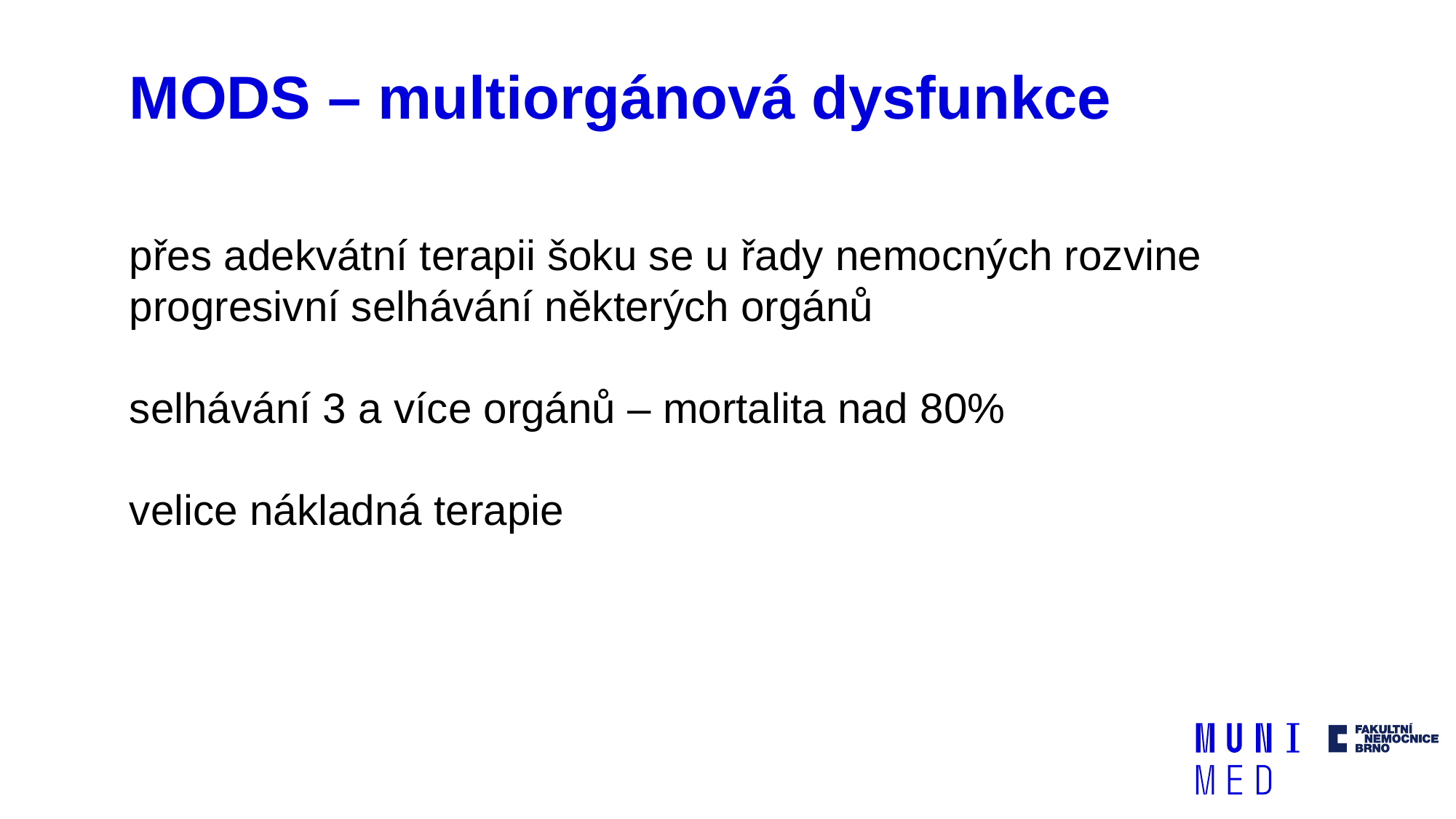

# MODS – multiorgánová dysfunkce

přes adekvátní terapii šoku se u řady nemocných rozvine progresivní selhávání některých orgánů

selhávání 3 a více orgánů – mortalita nad 80%

velice nákladná terapie